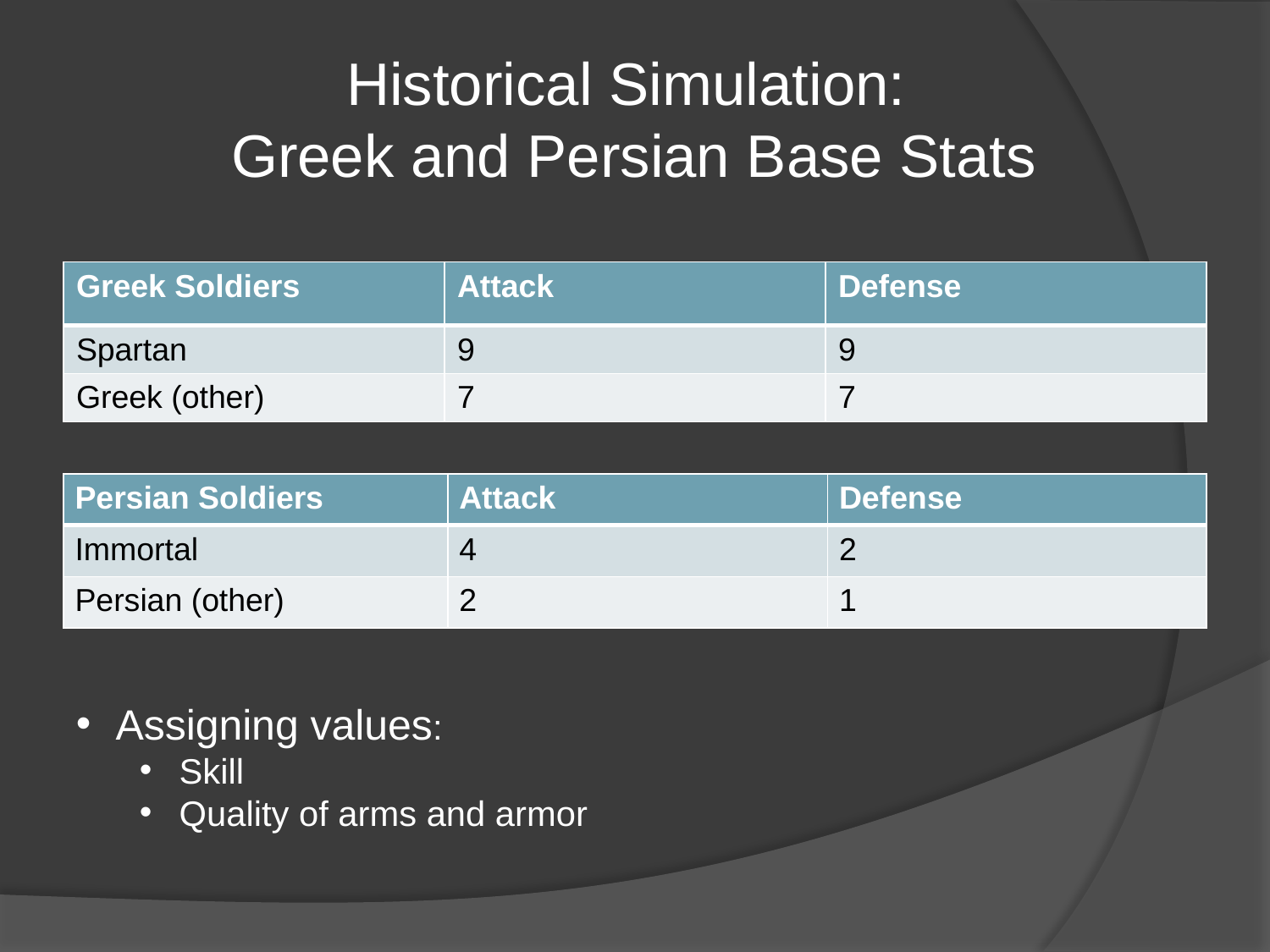

# Historical Simulation: Greek and Persian Base Stats
| Greek Soldiers | Attack | Defense |
| --- | --- | --- |
| Spartan | 9 | 9 |
| Greek (other) | 7 | 7 |
| Persian Soldiers | Attack | Defense |
| --- | --- | --- |
| Immortal | 4 | 2 |
| Persian (other) | 2 | 1 |
Assigning values:
Skill
Quality of arms and armor